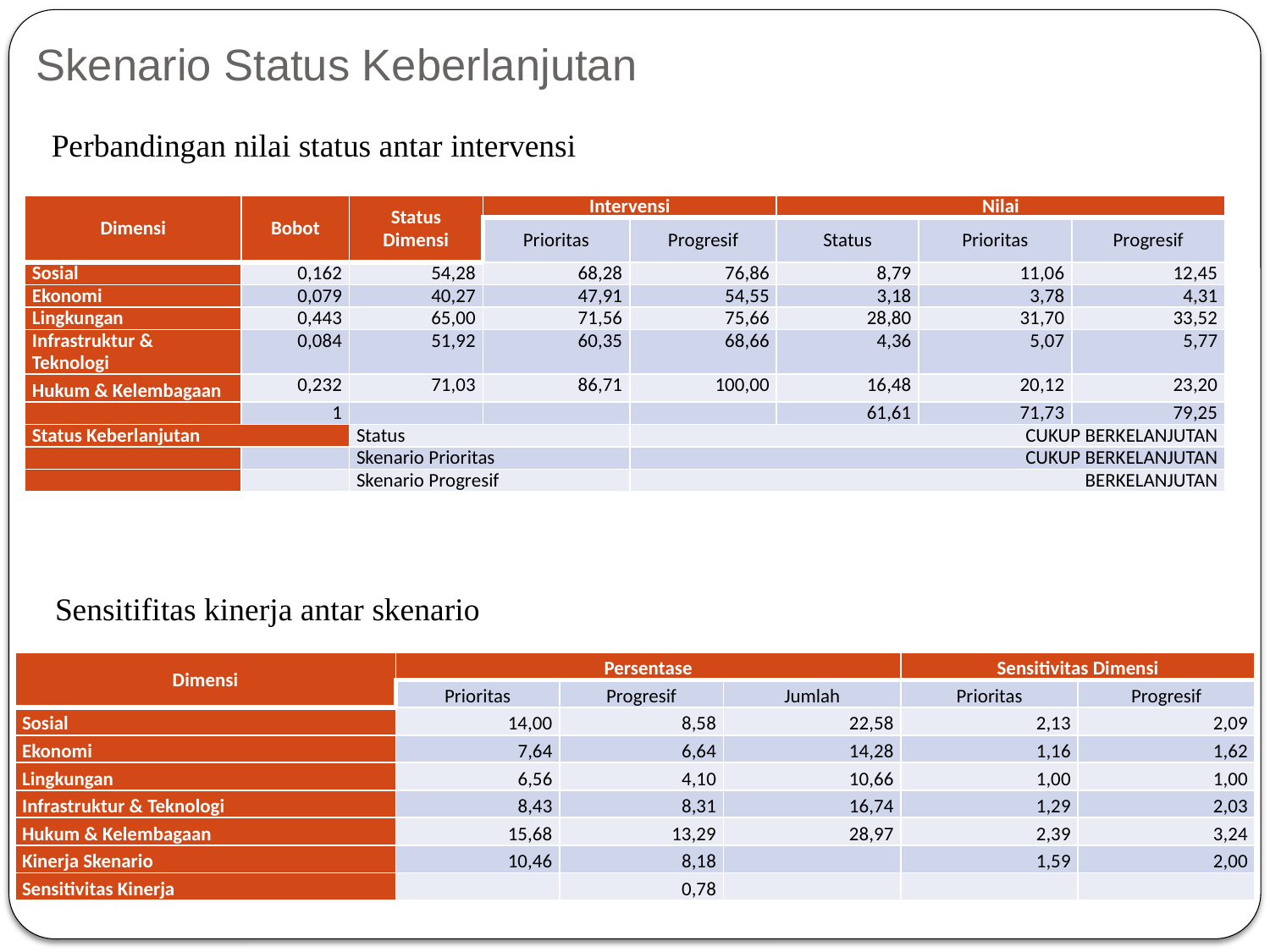

# Skenario Status Keberlanjutan
Perbandingan nilai status antar intervensi
| Dimensi | Bobot | Status Dimensi | Intervensi |  | Nilai |  |  |
| --- | --- | --- | --- | --- | --- | --- | --- |
|  |  |  | Prioritas | Progresif | Status | Prioritas | Progresif |
| Sosial | 0,162 | 54,28 | 68,28 | 76,86 | 8,79 | 11,06 | 12,45 |
| Ekonomi | 0,079 | 40,27 | 47,91 | 54,55 | 3,18 | 3,78 | 4,31 |
| Lingkungan | 0,443 | 65,00 | 71,56 | 75,66 | 28,80 | 31,70 | 33,52 |
| Infrastruktur & Teknologi | 0,084 | 51,92 | 60,35 | 68,66 | 4,36 | 5,07 | 5,77 |
| Hukum & Kelembagaan | 0,232 | 71,03 | 86,71 | 100,00 | 16,48 | 20,12 | 23,20 |
|  | 1 |  |  |  | 61,61 | 71,73 | 79,25 |
| Status Keberlanjutan |  | Status |  | CUKUP BERKELANJUTAN |  |  |  |
|  |  | Skenario Prioritas |  | CUKUP BERKELANJUTAN |  |  |  |
|  |  | Skenario Progresif |  | BERKELANJUTAN |  |  |  |
Sensitifitas kinerja antar skenario
| Dimensi | Persentase |  |  | Sensitivitas Dimensi |  |
| --- | --- | --- | --- | --- | --- |
|  | Prioritas | Progresif | Jumlah | Prioritas | Progresif |
| Sosial | 14,00 | 8,58 | 22,58 | 2,13 | 2,09 |
| Ekonomi | 7,64 | 6,64 | 14,28 | 1,16 | 1,62 |
| Lingkungan | 6,56 | 4,10 | 10,66 | 1,00 | 1,00 |
| Infrastruktur & Teknologi | 8,43 | 8,31 | 16,74 | 1,29 | 2,03 |
| Hukum & Kelembagaan | 15,68 | 13,29 | 28,97 | 2,39 | 3,24 |
| Kinerja Skenario | 10,46 | 8,18 |  | 1,59 | 2,00 |
| Sensitivitas Kinerja |  | 0,78 |  |  |  |